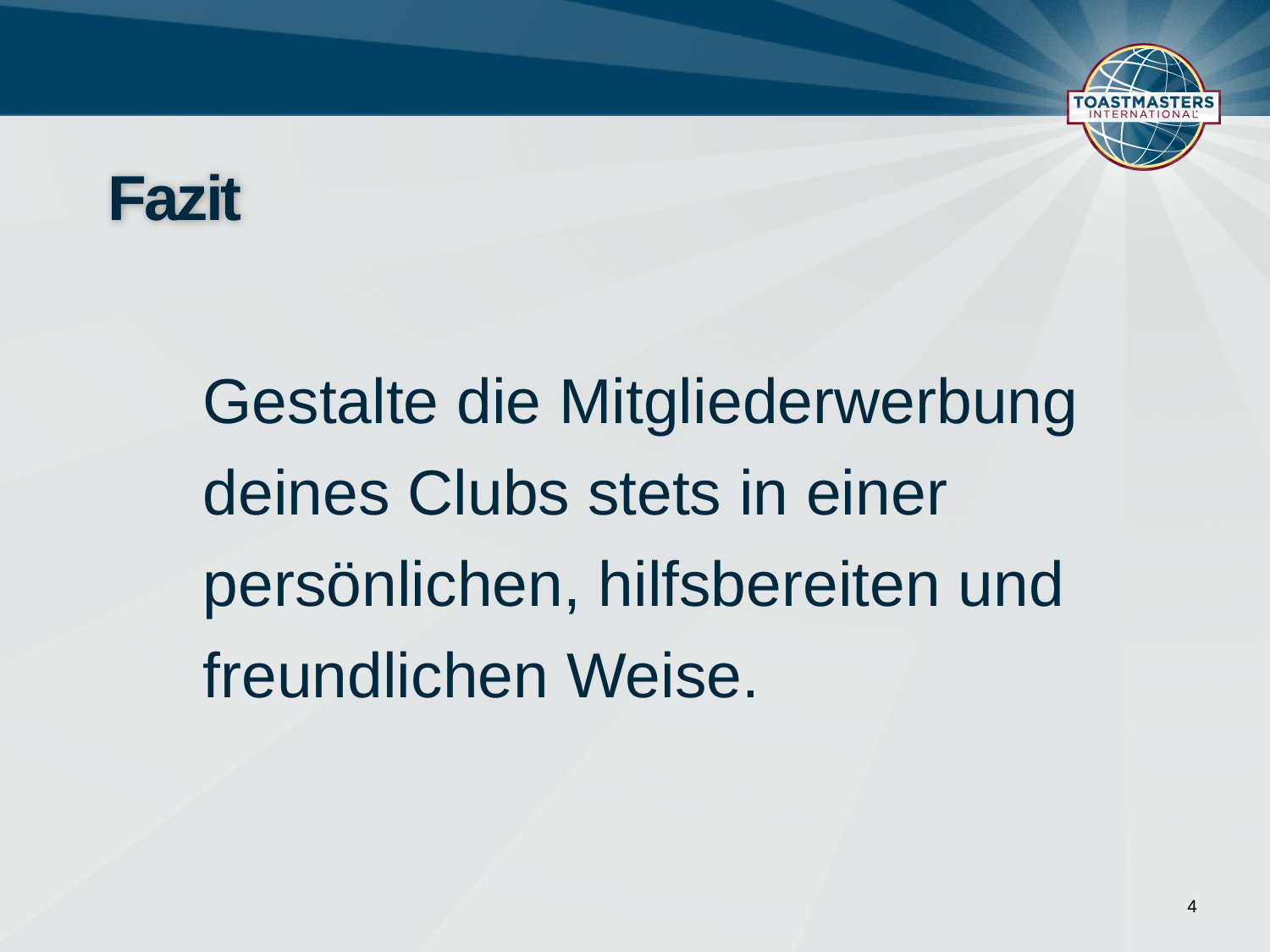

# Fazit
Gestalte die Mitgliederwerbung deines Clubs stets in einer persönlichen, hilfsbereiten und freundlichen Weise.
4